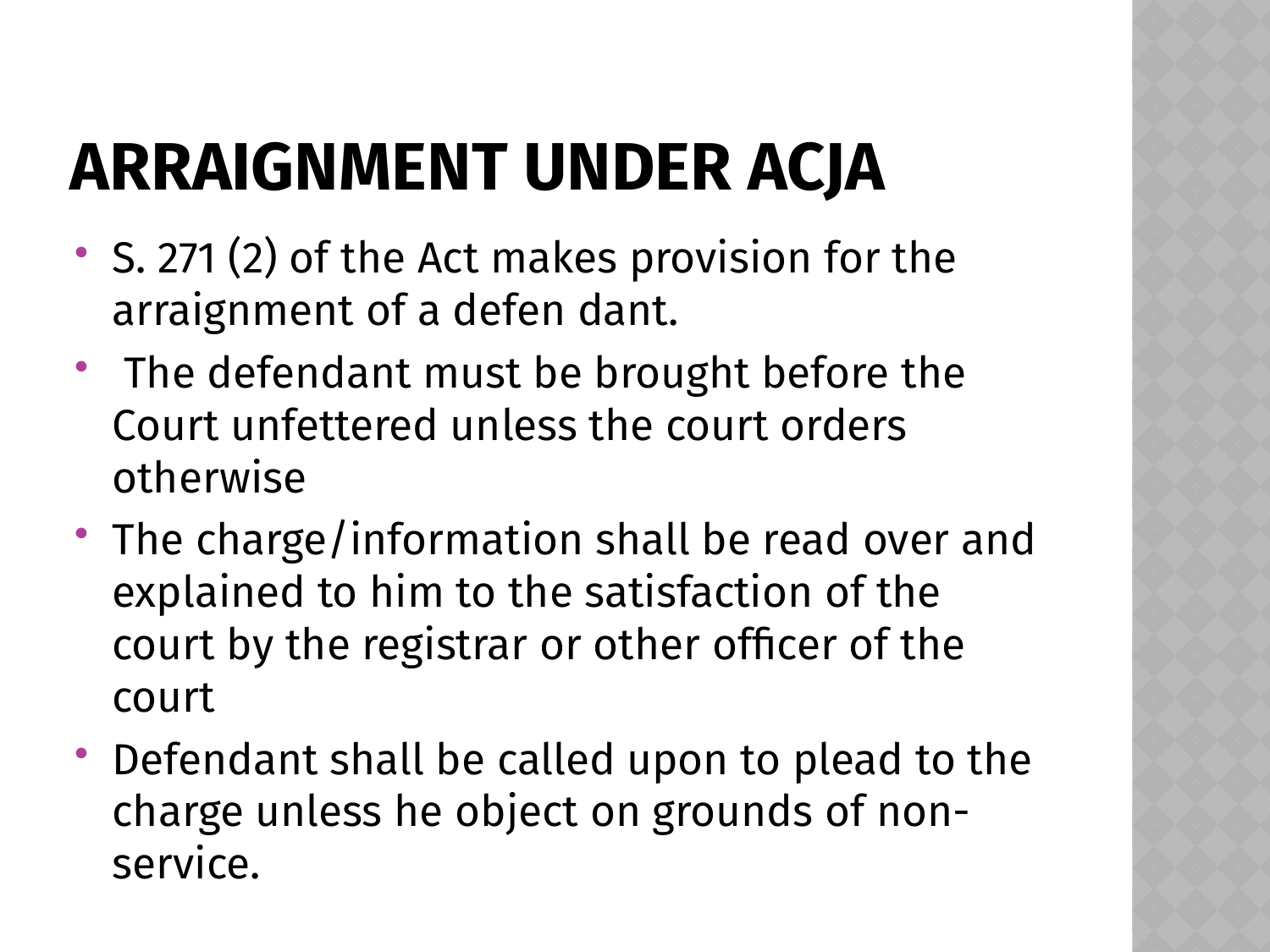

# ARRAIGNMENT UNDER ACJA
S. 271 (2) of the Act makes provision for the arraignment of a defen dant.
 The defendant must be brought before the Court unfettered unless the court orders otherwise
The charge/information shall be read over and explained to him to the satisfaction of the court by the registrar or other officer of the court
Defendant shall be called upon to plead to the charge unless he object on grounds of non-service.